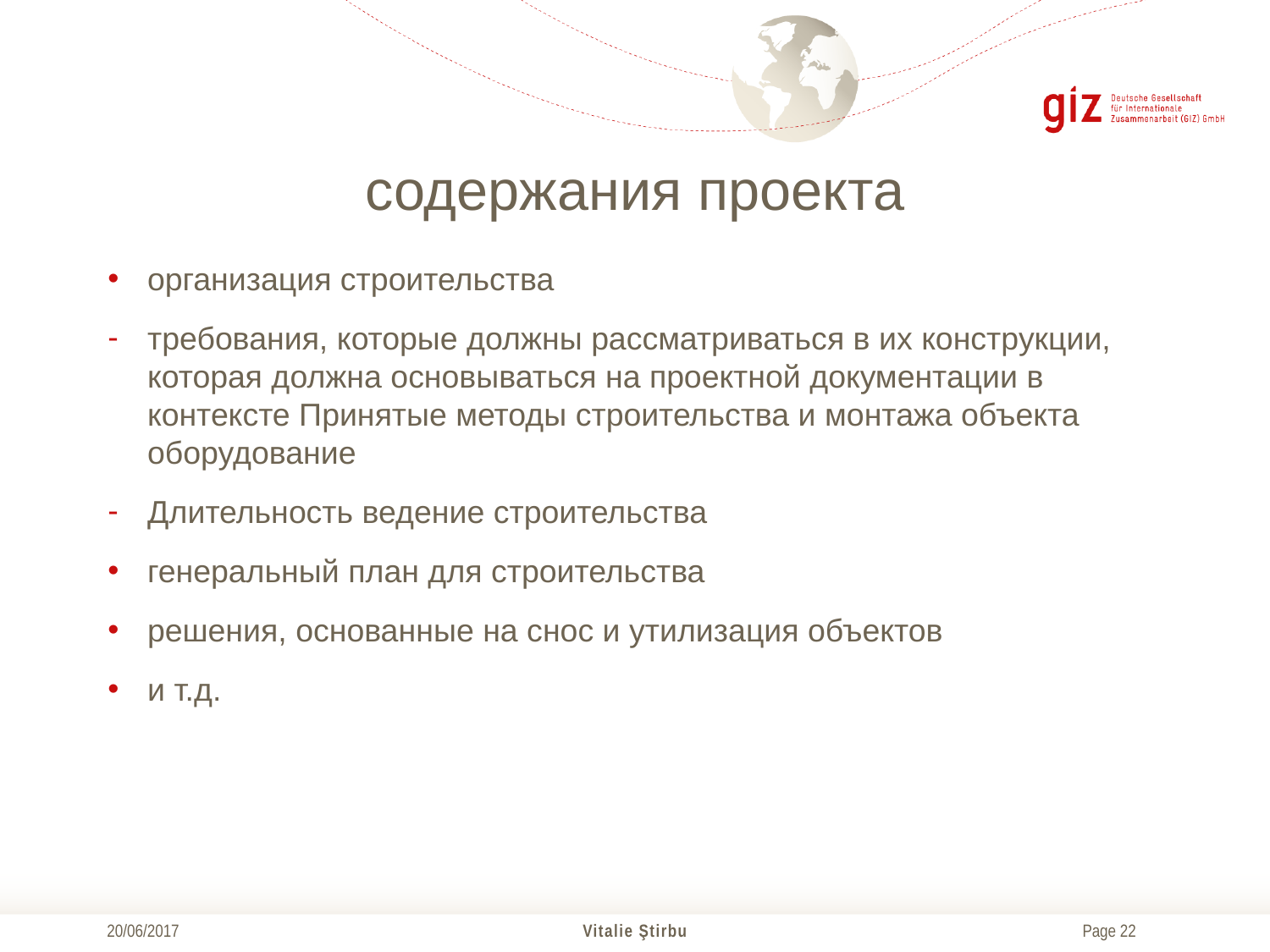

# содержания проекта
организация строительства
требования, которые должны рассматриваться в их конструкции, которая должна основываться на проектной документации в контексте Принятые методы строительства и монтажа объекта оборудование
Длительность ведение строительства
генеральный план для строительства
решения, основанные на снос и утилизация объектов
и т.д.
20/06/2017
Vitalie Ştirbu